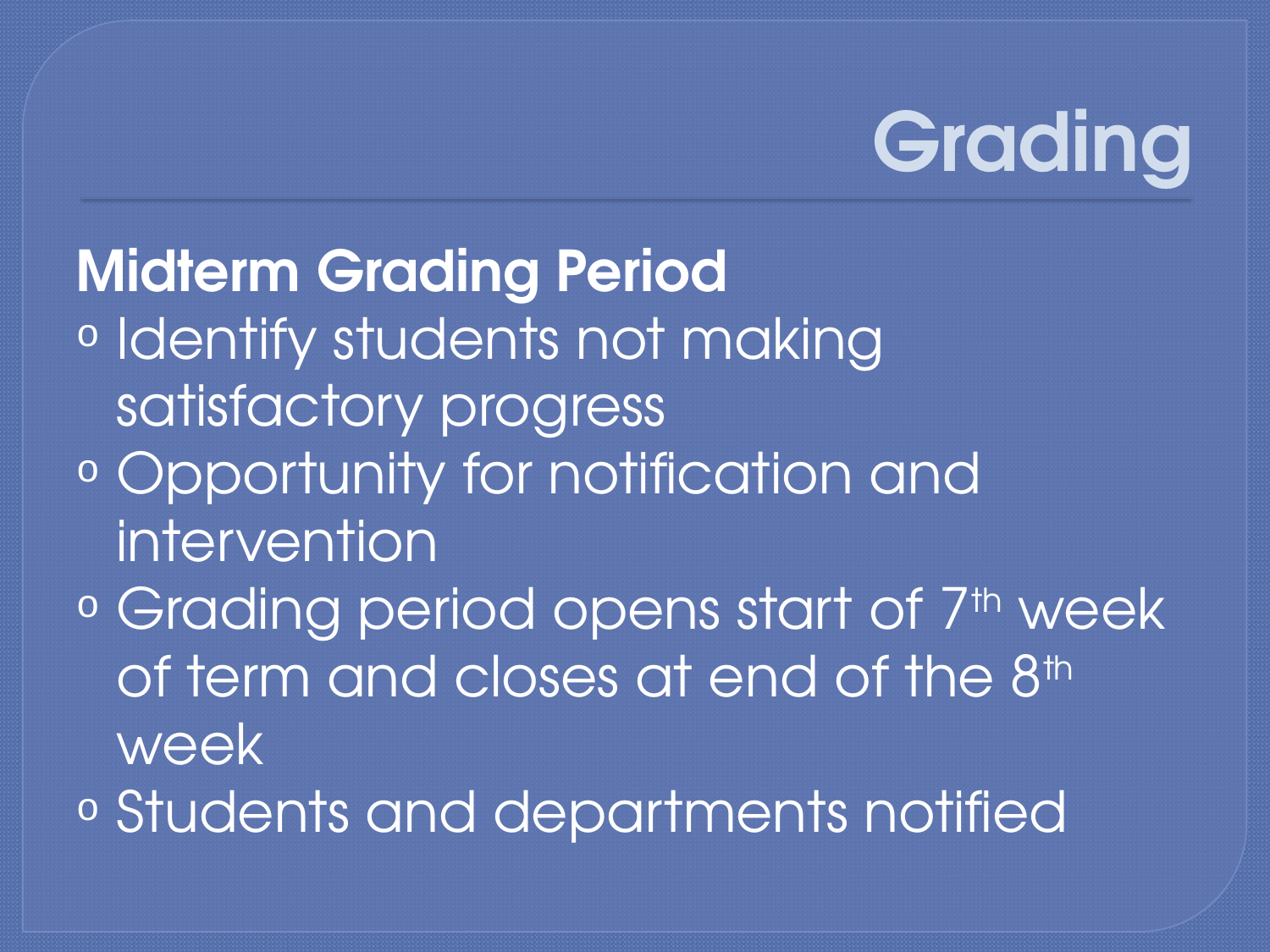

# Grading
Midterm Grading Period
Identify students not making satisfactory progress
Opportunity for notification and intervention
Grading period opens start of 7th week of term and closes at end of the 8th week
Students and departments notified